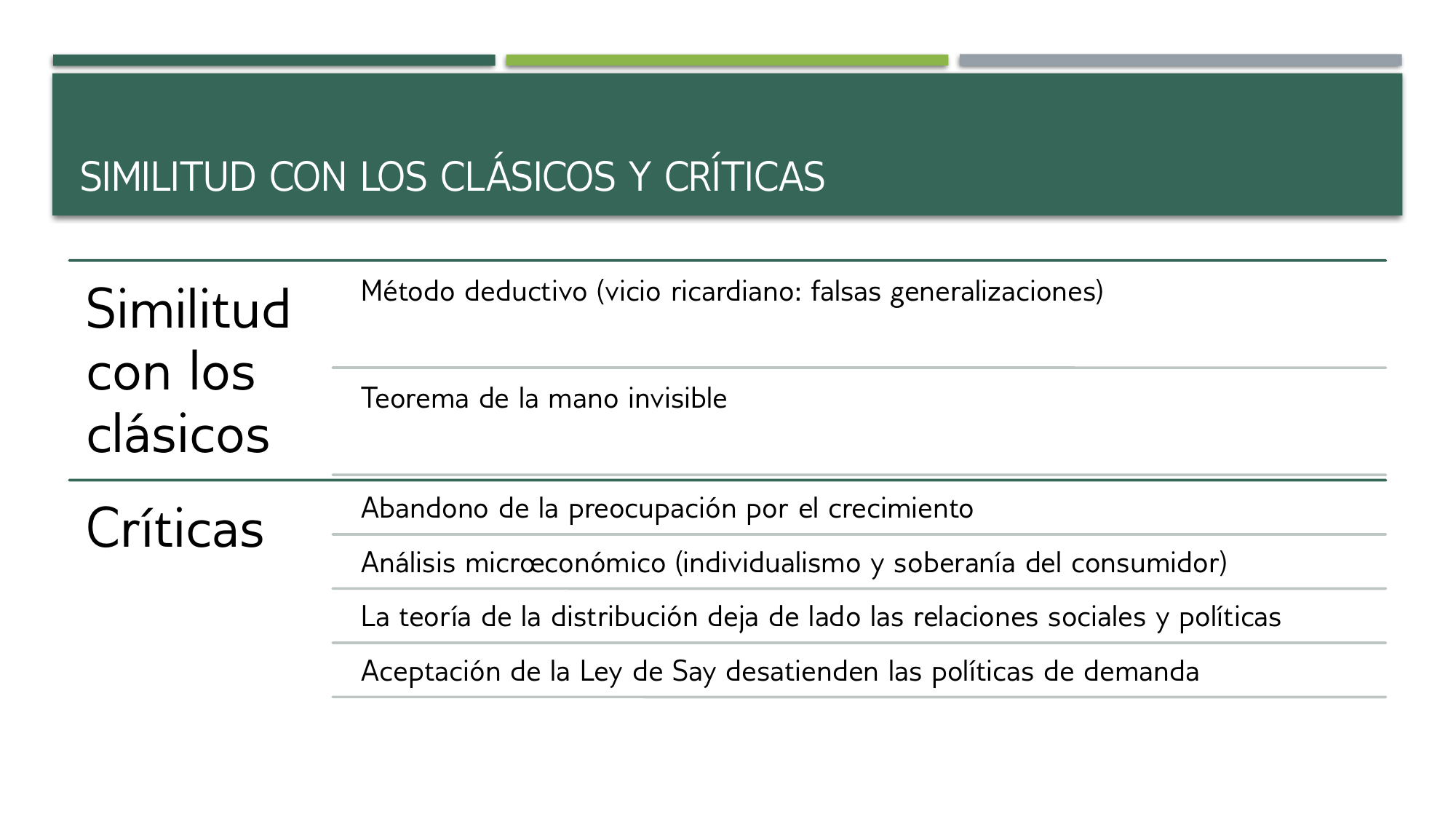

# Similitud con los clásicos y críticas
Similitud con los clásicos
Método deductivo (vicio ricardiano: falsas generalizaciones)
Teorema de la mano invisible
Críticas
Abandono de la preocupación por el crecimiento
Análisis microeconómico (individualismo y soberanía del consumidor)
La teoría de la distribución deja de lado las relaciones sociales y políticas
Aceptación de la Ley de Say desatienden las políticas de demanda